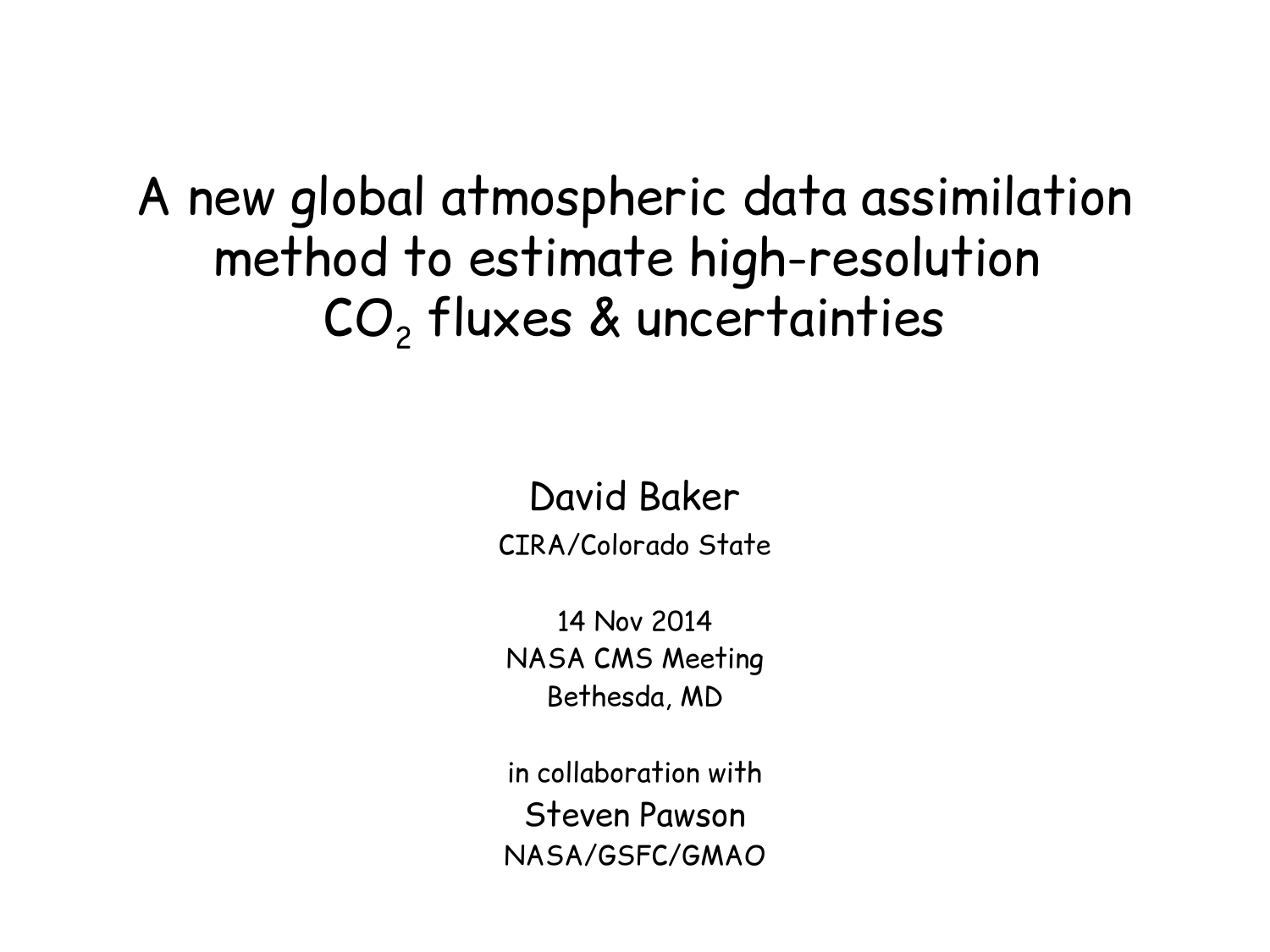

# A new global atmospheric data assimilation method to estimate high-resolution CO2 fluxes & uncertainties
David Baker
CIRA/Colorado State

14 Nov 2014
NASA CMS Meeting
Bethesda, MD

in collaboration with
Steven Pawson
NASA/GSFC/GMAO